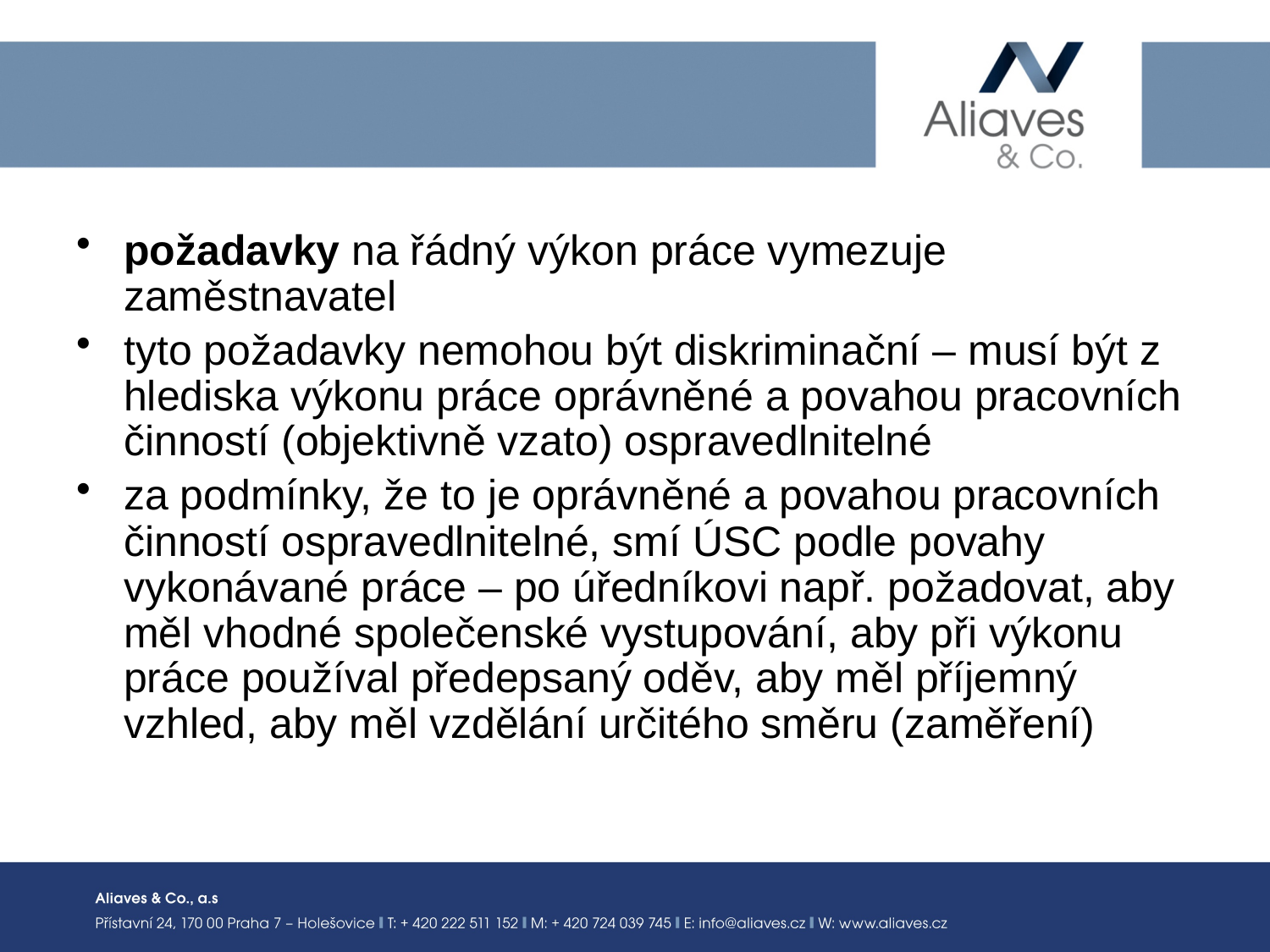

#
požadavky na řádný výkon práce vymezuje zaměstnavatel
tyto požadavky nemohou být diskriminační – musí být z hlediska výkonu práce oprávněné a povahou pracovních činností (objektivně vzato) ospravedlnitelné
za podmínky, že to je oprávněné a povahou pracovních činností ospravedlnitelné, smí ÚSC podle povahy vykonávané práce – po úředníkovi např. požadovat, aby měl vhodné společenské vystupování, aby při výkonu práce používal předepsaný oděv, aby měl příjemný vzhled, aby měl vzdělání určitého směru (zaměření)